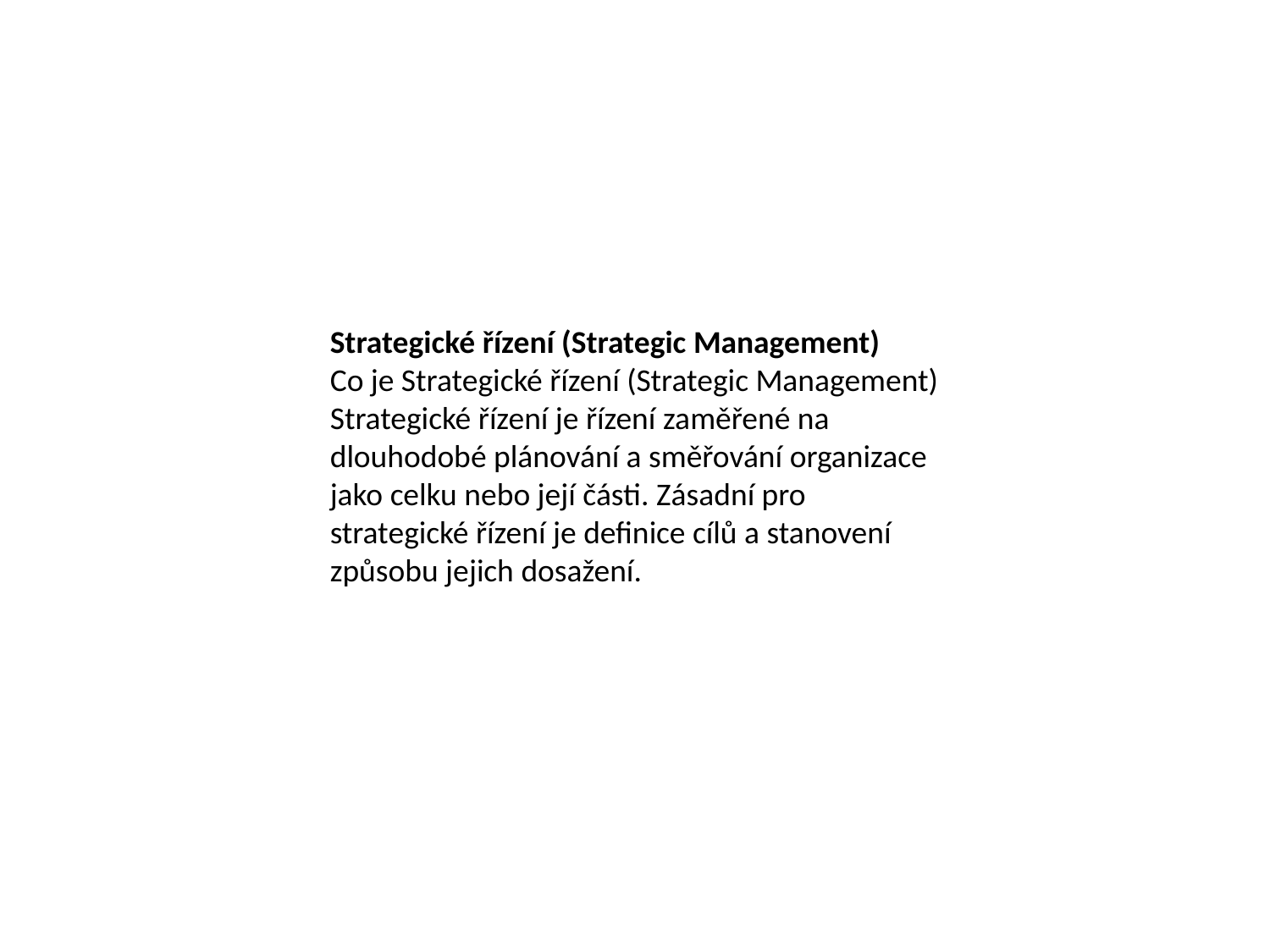

Strategické řízení (Strategic Management)
Co je Strategické řízení (Strategic Management)
Strategické řízení je řízení zaměřené na dlouhodobé plánování a směřování organizace jako celku nebo její části. Zásadní pro strategické řízení je definice cílů a stanovení způsobu jejich dosažení.